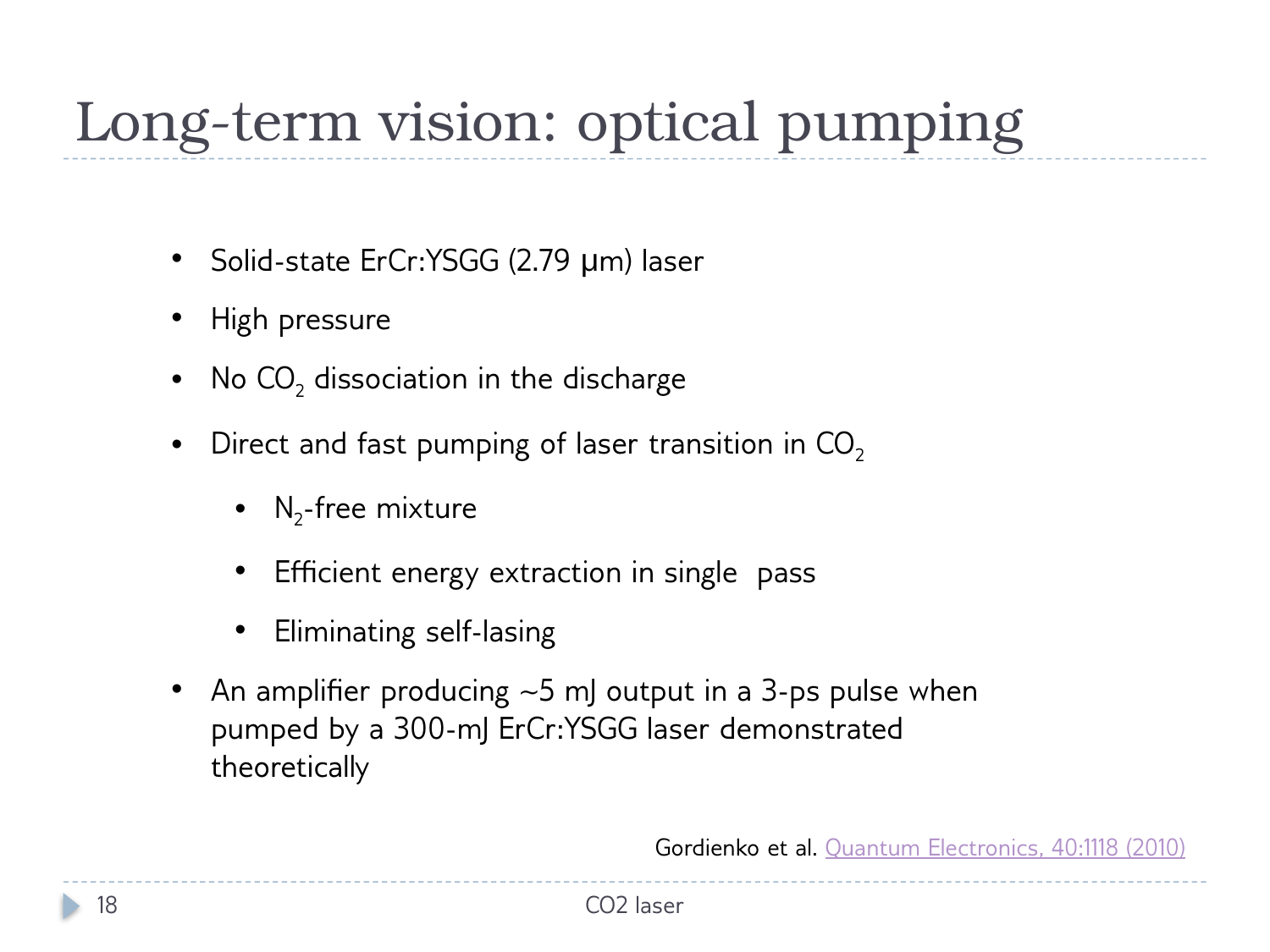

# Long-term vision: optical pumping
Solid-state ErCr:YSGG (2.79 μm) laser
High pressure
No CO2 dissociation in the discharge
Direct and fast pumping of laser transition in CO2
N2-free mixture
Efficient energy extraction in single  pass
Eliminating self-lasing
An amplifier producing ~5 mJ output in a 3-ps pulse when pumped by a 300-mJ ErCr:YSGG laser demonstrated theoretically
Gordienko et al. Quantum Electronics, 40:1118 (2010)
18
CO2 laser